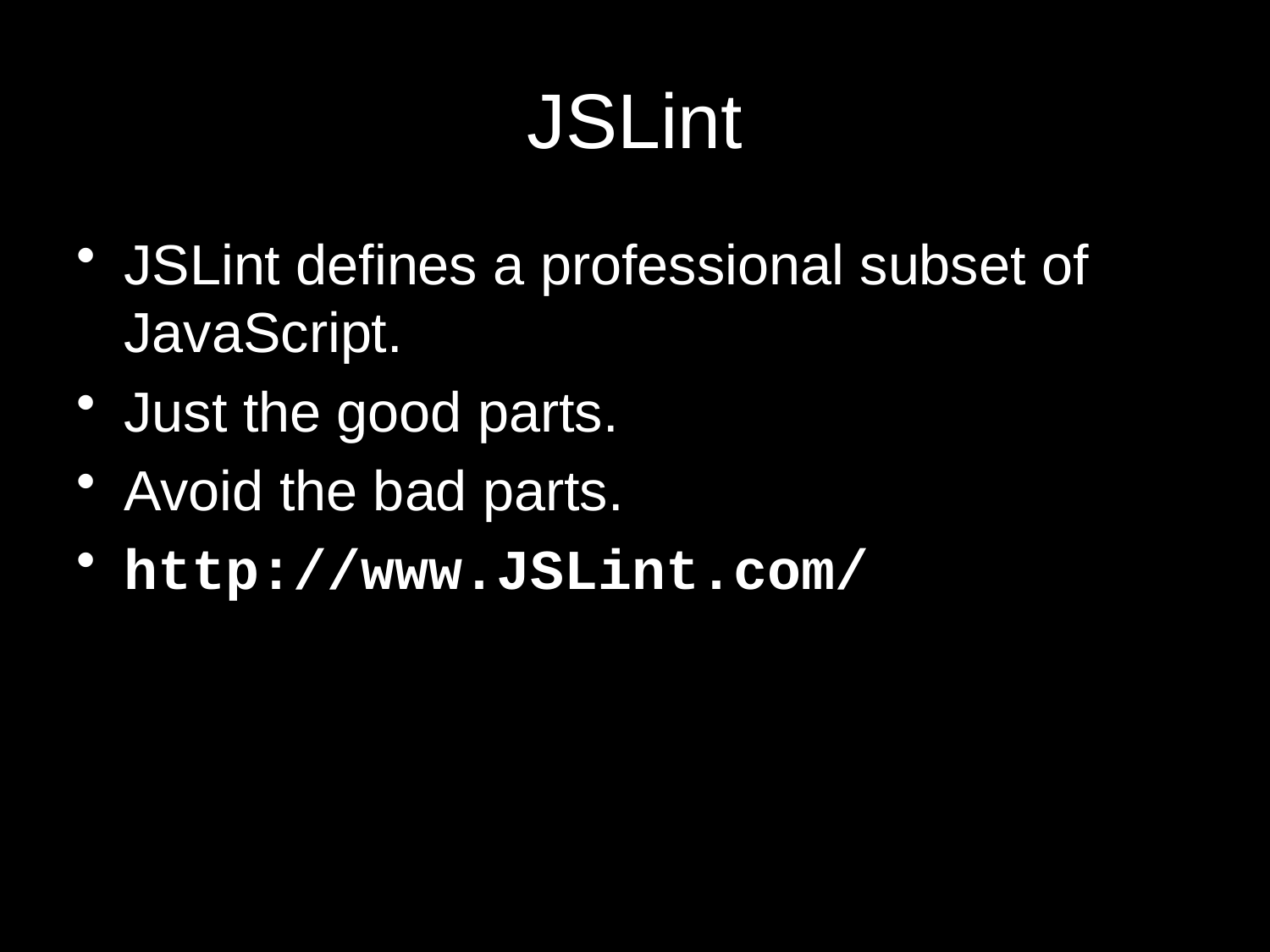

# JSLint
JSLint defines a professional subset of JavaScript.
Just the good parts.
Avoid the bad parts.
http://www.JSLint.com/